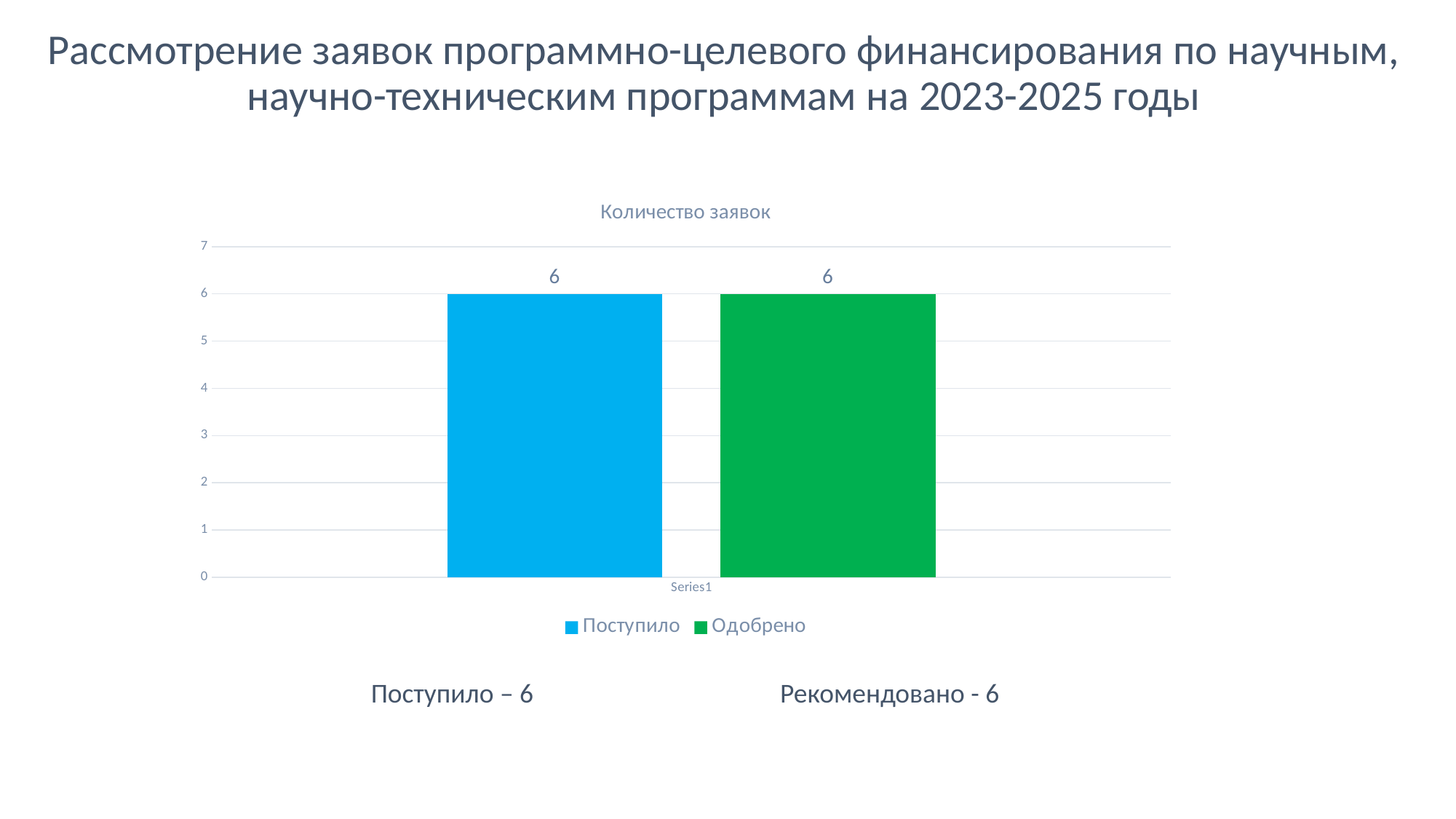

Рассмотрение заявок программно-целевого финансирования по научным, научно-техническим программам на 2023-2025 годы

### Chart: Количество заявок

| Category | Поступило | Одобрено |
|---|---|---|
|  | 6.0 | 6.0 |
Поступило – 6                                        Рекомендовано - 6